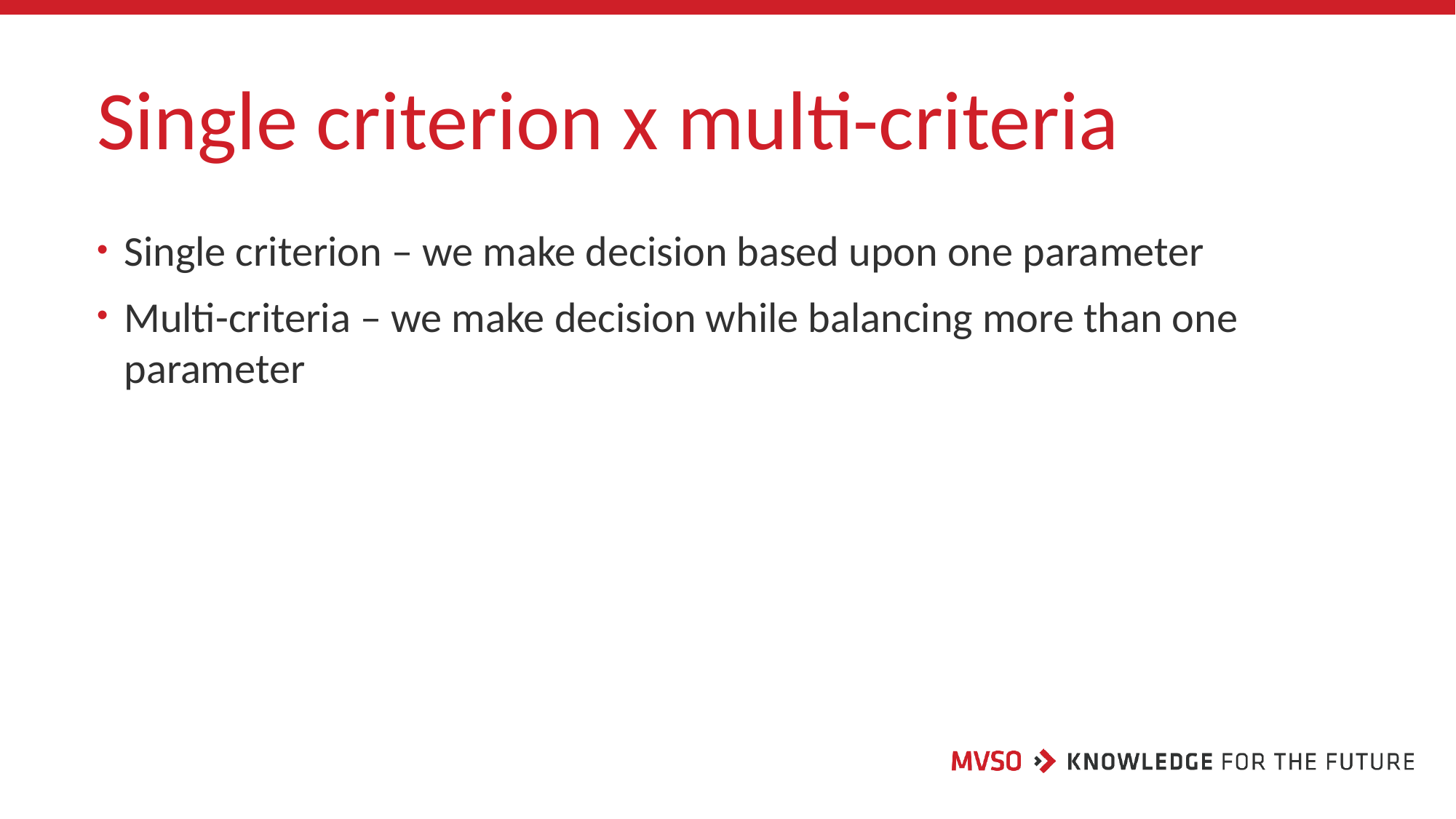

# Single criterion x multi-criteria
Single criterion – we make decision based upon one parameter
Multi-criteria – we make decision while balancing more than one parameter